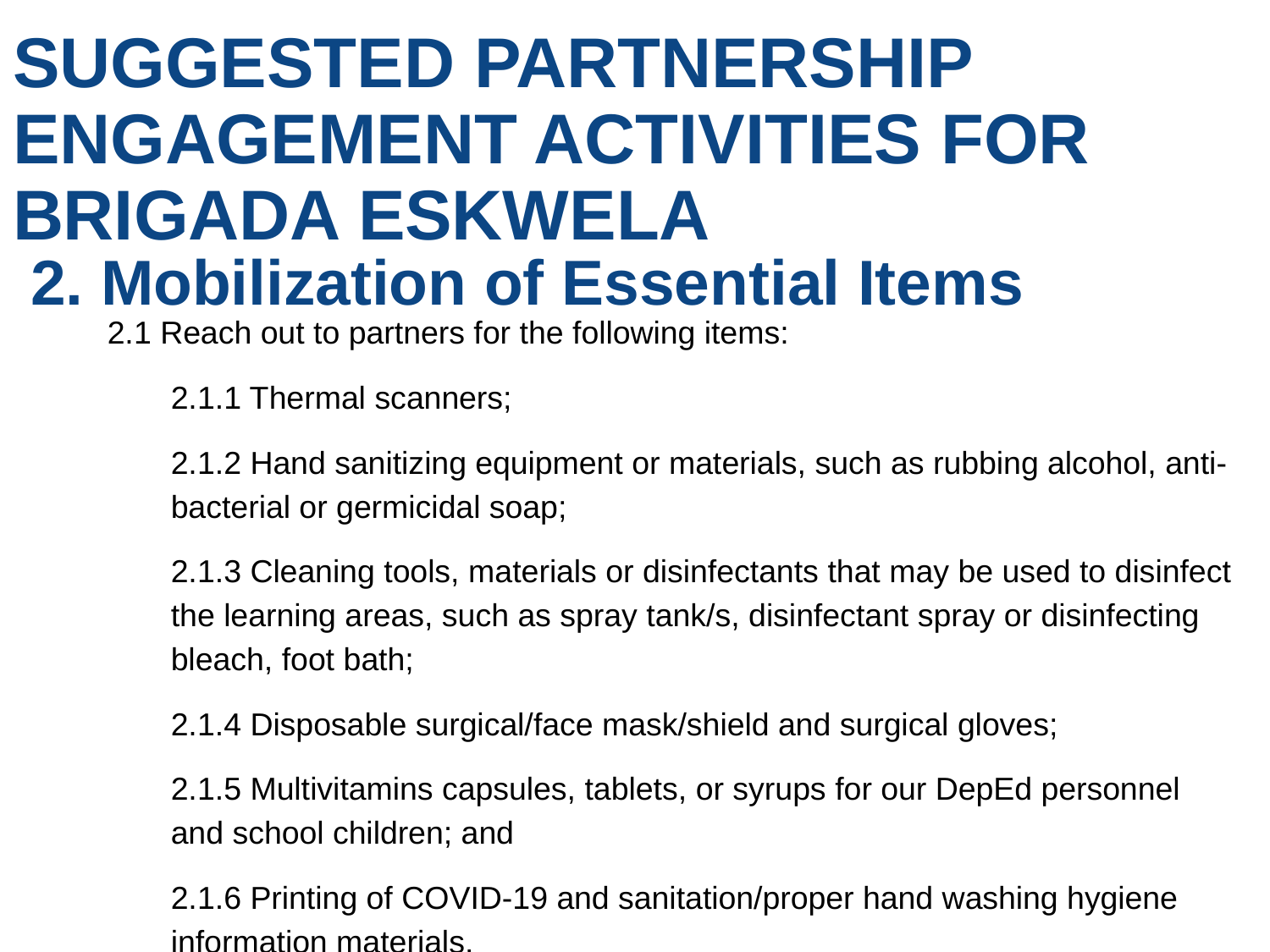

SUGGESTED PARTNERSHIP ENGAGEMENT ACTIVITIES FOR BRIGADA ESKWELA
# 2. Mobilization of Essential Items
2.1 Reach out to partners for the following items:
2.1.1 Thermal scanners;
2.1.2 Hand sanitizing equipment or materials, such as rubbing alcohol, anti-bacterial or germicidal soap;
2.1.3 Cleaning tools, materials or disinfectants that may be used to disinfect the learning areas, such as spray tank/s, disinfectant spray or disinfecting bleach, foot bath;
2.1.4 Disposable surgical/face mask/shield and surgical gloves;
2.1.5 Multivitamins capsules, tablets, or syrups for our DepEd personnel and school children; and
2.1.6 Printing of COVID-19 and sanitation/proper hand washing hygiene information materials.